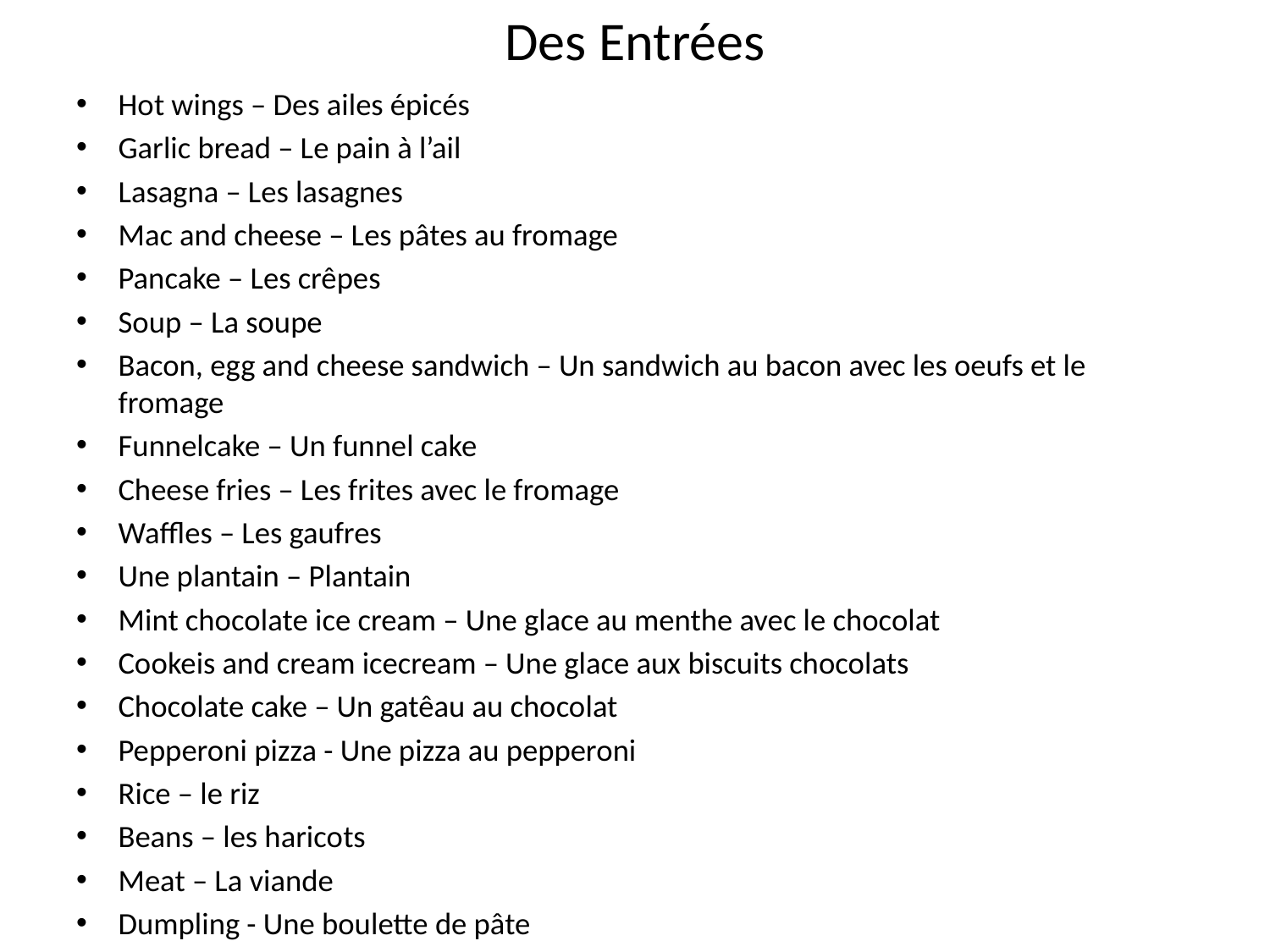

# Des Entrées
Hot wings – Des ailes épicés
Garlic bread – Le pain à l’ail
Lasagna – Les lasagnes
Mac and cheese – Les pâtes au fromage
Pancake – Les crêpes
Soup – La soupe
Bacon, egg and cheese sandwich – Un sandwich au bacon avec les oeufs et le fromage
Funnelcake – Un funnel cake
Cheese fries – Les frites avec le fromage
Waffles – Les gaufres
Une plantain – Plantain
Mint chocolate ice cream – Une glace au menthe avec le chocolat
Cookeis and cream icecream – Une glace aux biscuits chocolats
Chocolate cake – Un gatêau au chocolat
Pepperoni pizza - Une pizza au pepperoni
Rice – le riz
Beans – les haricots
Meat – La viande
Dumpling - Une boulette de pâte